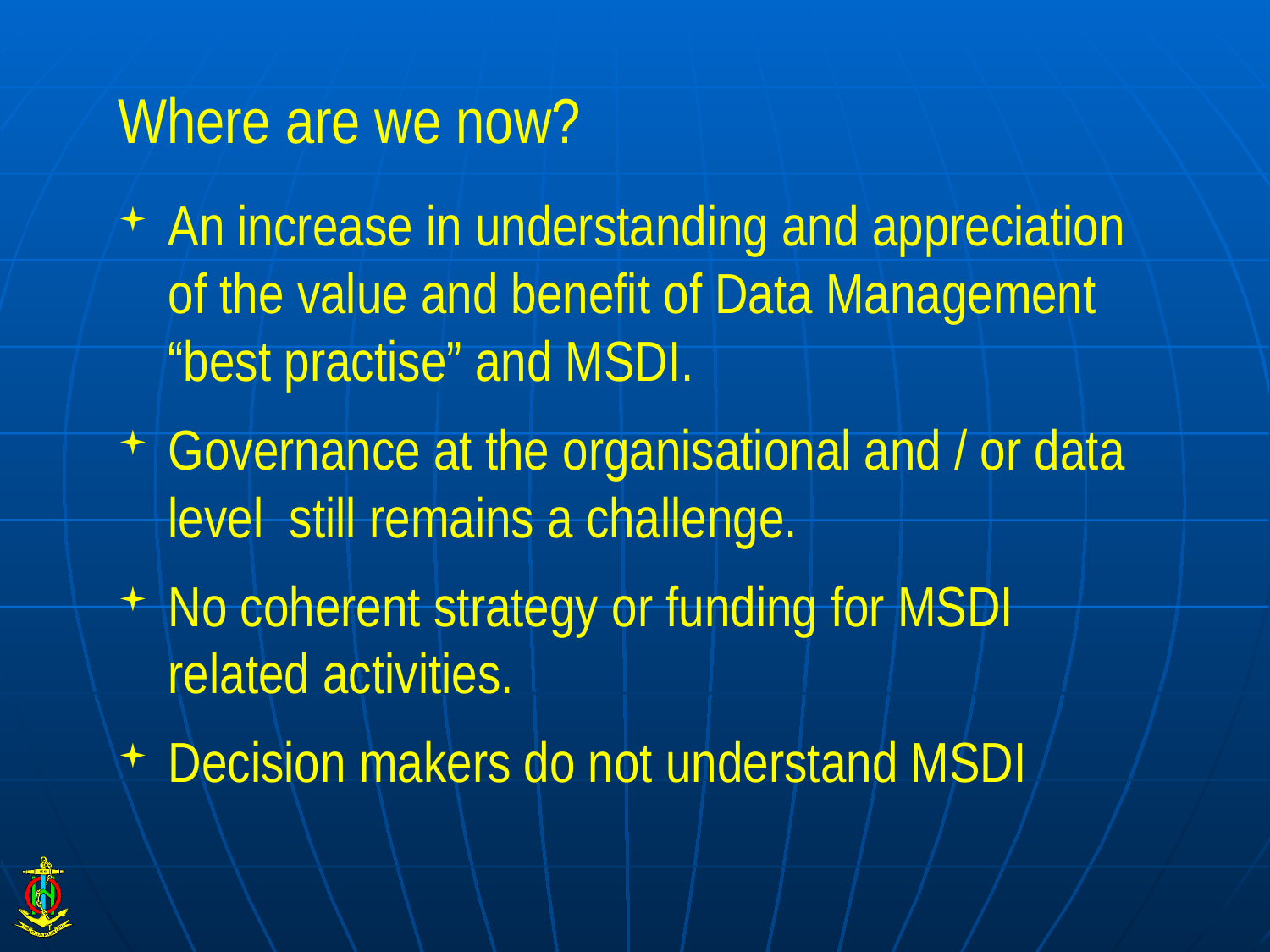

# Where are we now?
An increase in understanding and appreciation of the value and benefit of Data Management “best practise” and MSDI.
Governance at the organisational and / or data level  still remains a challenge.
No coherent strategy or funding for MSDI related activities.
Decision makers do not understand MSDI